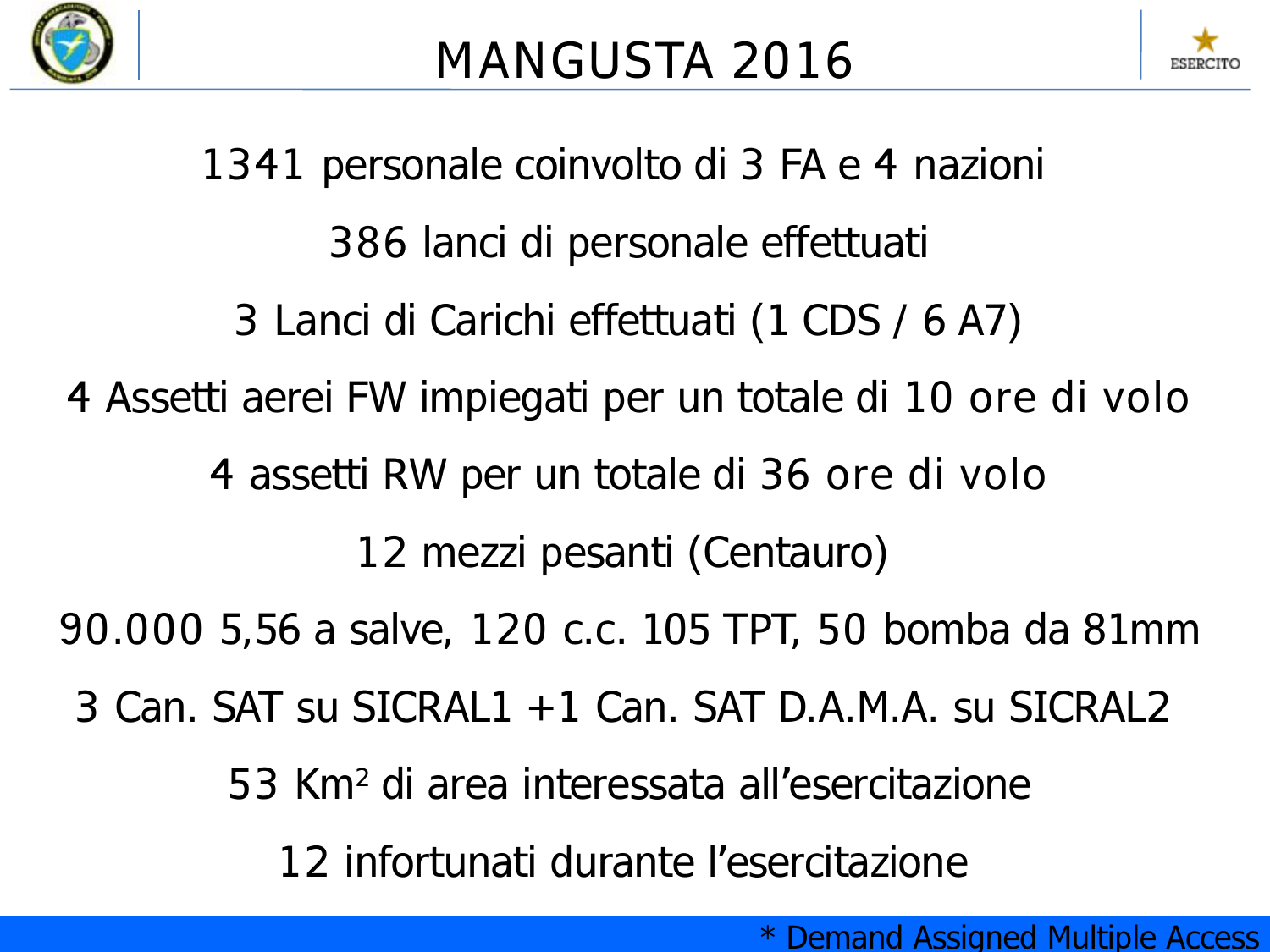

MANGUSTA 2016
1341 personale coinvolto di 3 FA e 4 nazioni
386 lanci di personale effettuati
3 Lanci di Carichi effettuati (1 CDS / 6 A7)
4 Assetti aerei FW impiegati per un totale di 10 ore di volo
4 assetti RW per un totale di 36 ore di volo
12 mezzi pesanti (Centauro)
90.000 5,56 a salve, 120 c.c. 105 TPT, 50 bomba da 81mm
3 Can. SAT su SICRAL1 +1 Can. SAT D.A.M.A. su SICRAL2
53 Km2 di area interessata all’esercitazione
12 infortunati durante l’esercitazione

 * Demand Assigned Multiple Access